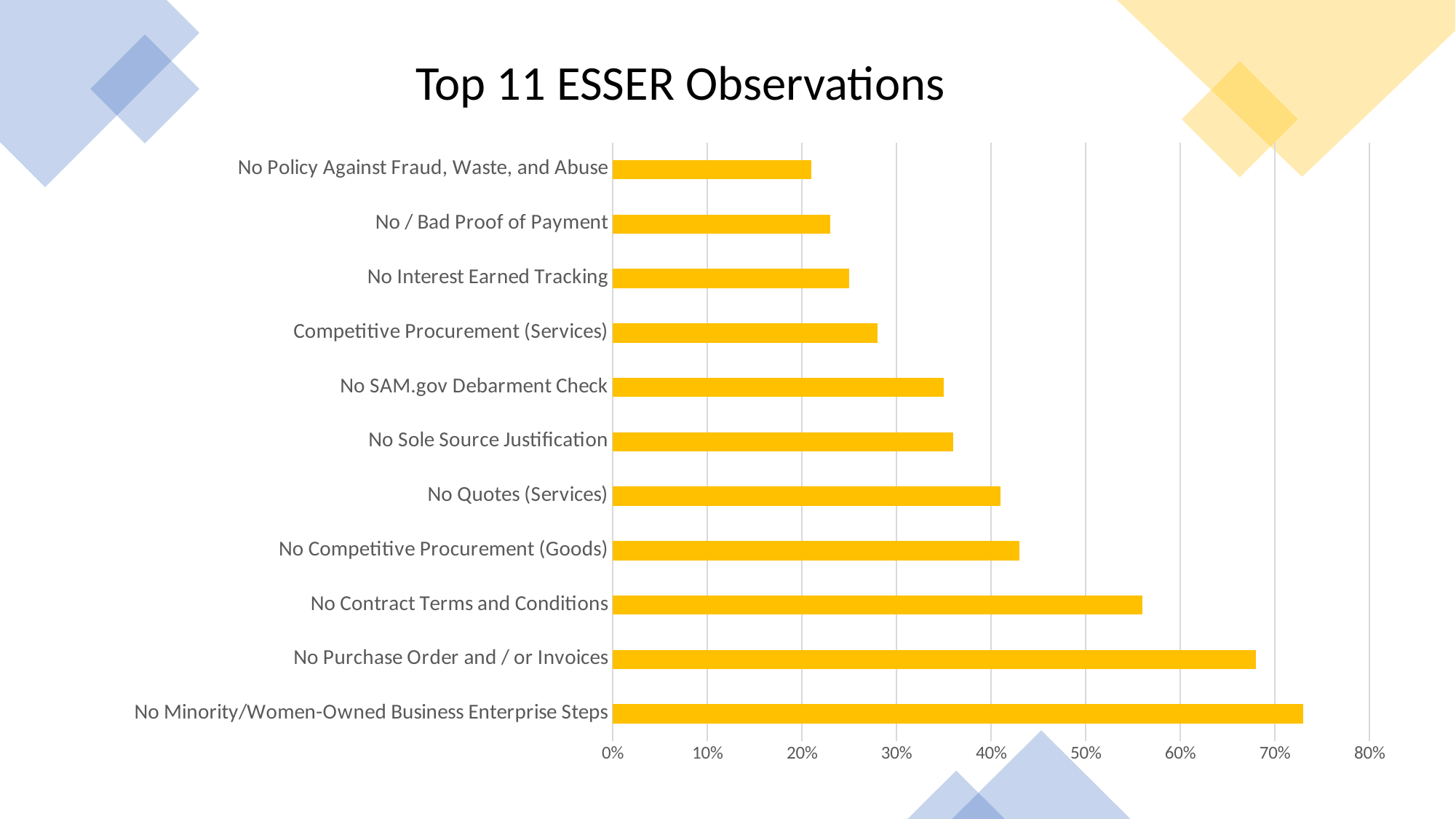

Top 11 ESSER Observations

### Chart

| Category | Observations |
|---|---|
| No Minority/Women-Owned Business Enterprise Steps | 0.73 |
| No Purchase Order and / or Invoices | 0.68 |
| No Contract Terms and Conditions | 0.56 |
| No Competitive Procurement (Goods) | 0.43 |
| No Quotes (Services) | 0.41 |
| No Sole Source Justification | 0.36 |
| No SAM.gov Debarment Check | 0.35 |
| Competitive Procurement (Services) | 0.28 |
| No Interest Earned Tracking | 0.25 |
| No / Bad Proof of Payment | 0.23 |
| No Policy Against Fraud, Waste, and Abuse | 0.21 |